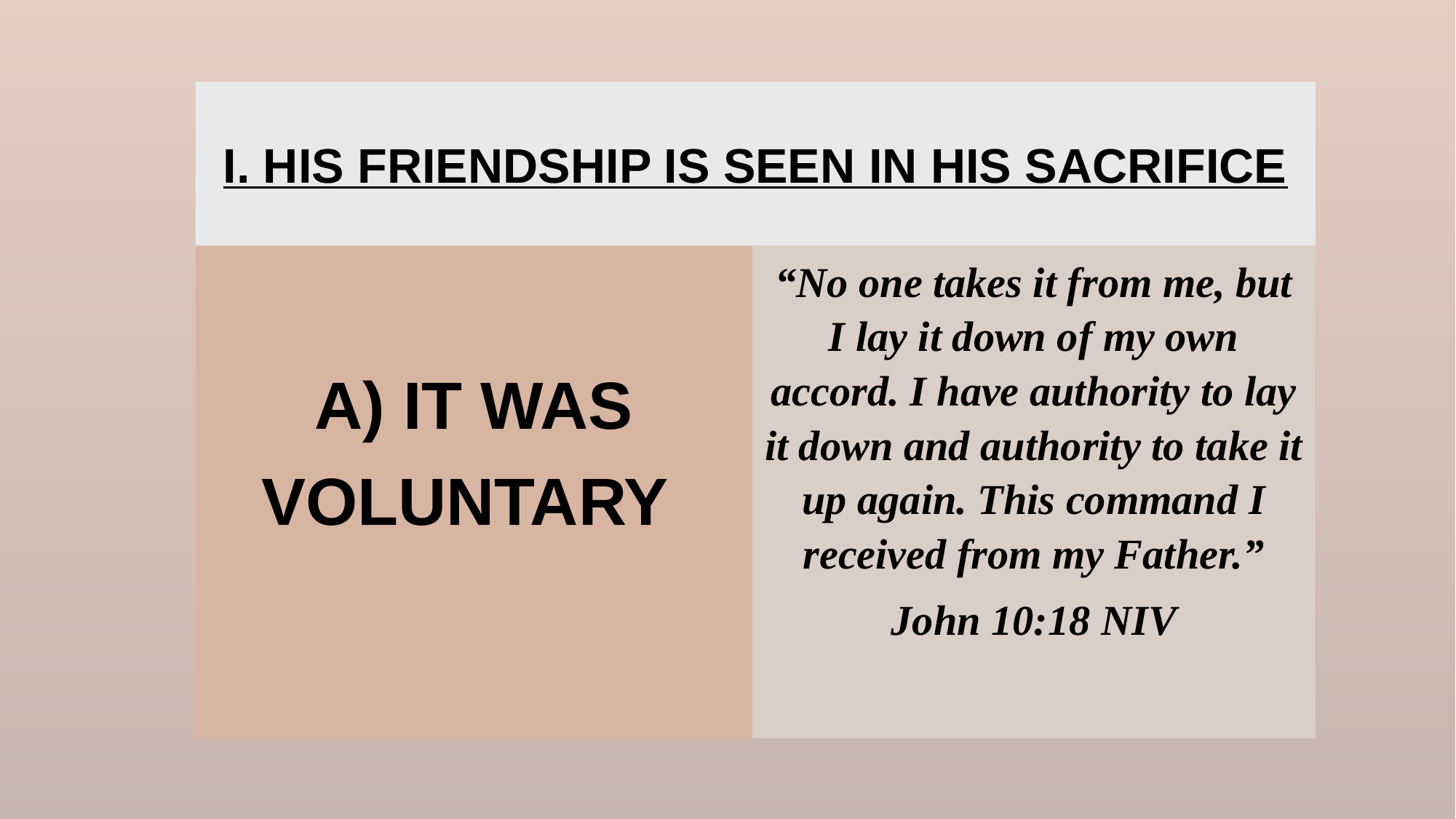

# I. HIS FRIENDSHIP IS SEEN IN HIS SACRIFICE

A) IT WAS VOLUNTARY
“No one takes it from me, but I lay it down of my own accord. I have authority to lay it down and authority to take it up again. This command I received from my Father.”
John 10:18 NIV